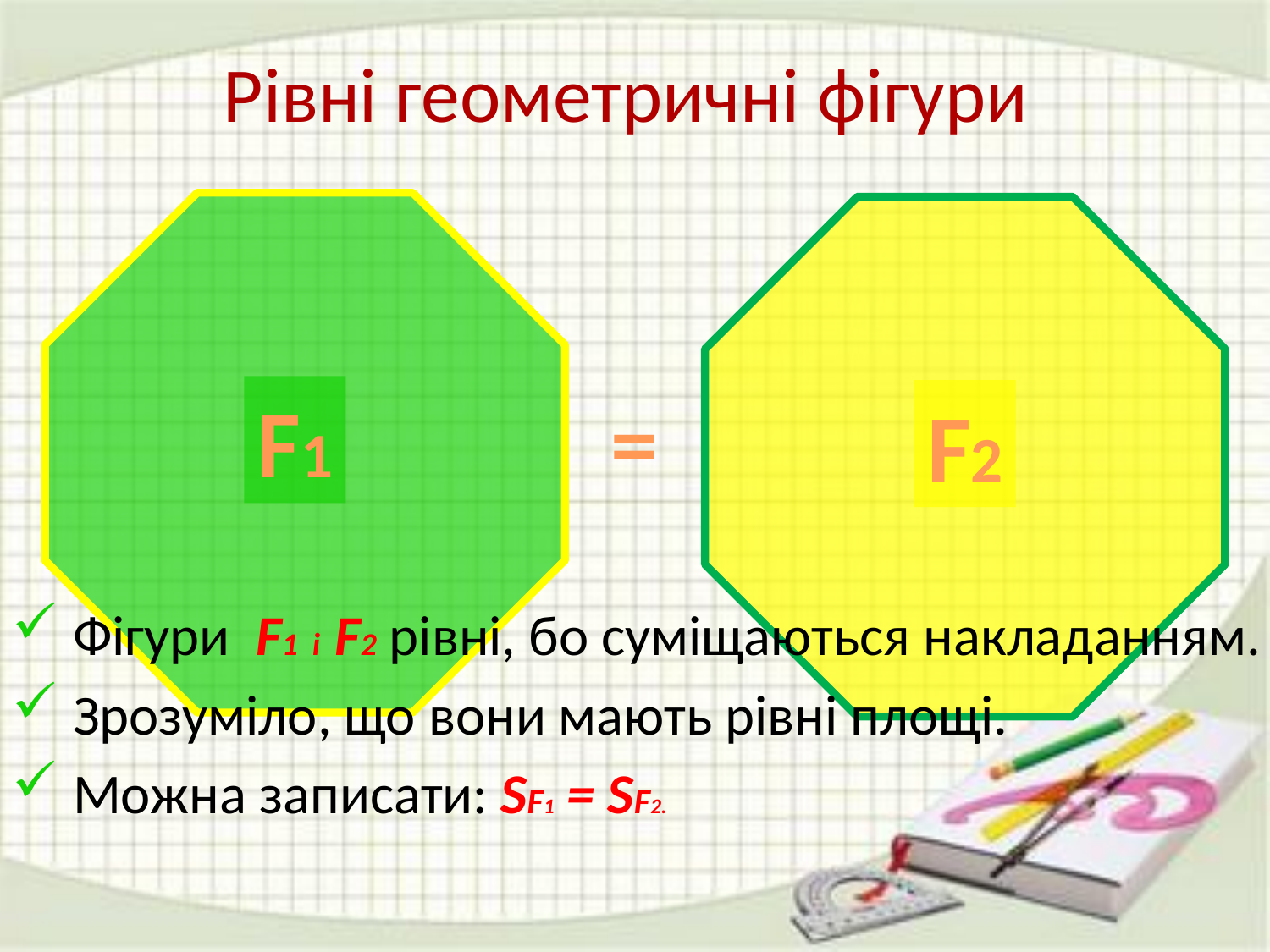

Рівні геометричні фігури

F1

F2
=
 Фігури  F1  і  F2 рівні, бо суміщаються накладанням.
 Зрозуміло, що вони мають рівні площі.
 Можна записати: SF1 = SF2.